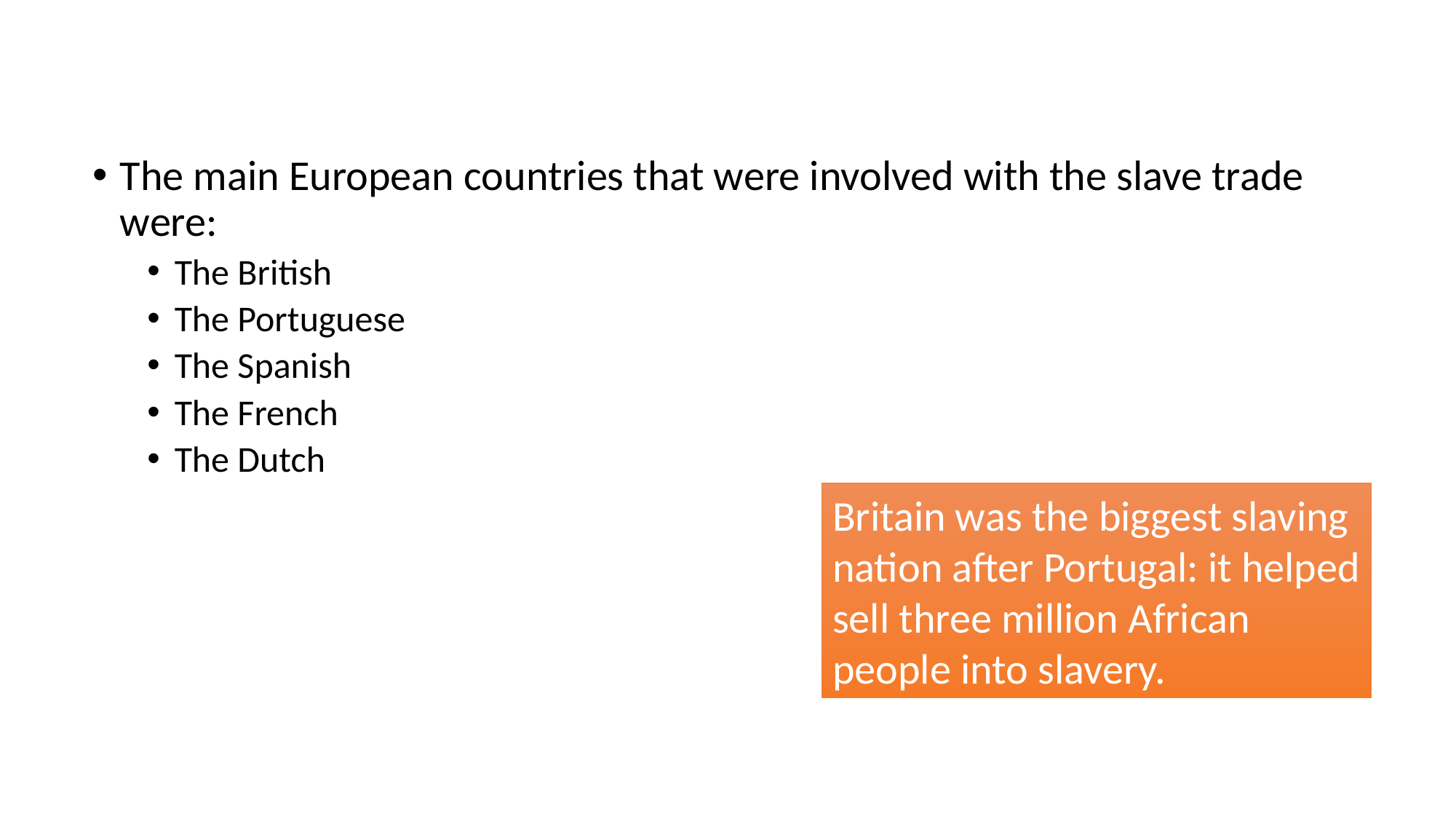

The main European countries that were involved with the slave trade were:
The British
The Portuguese
The Spanish
The French
The Dutch

Britain was the biggest slaving nation after Portugal: it helped sell three million African people into slavery.